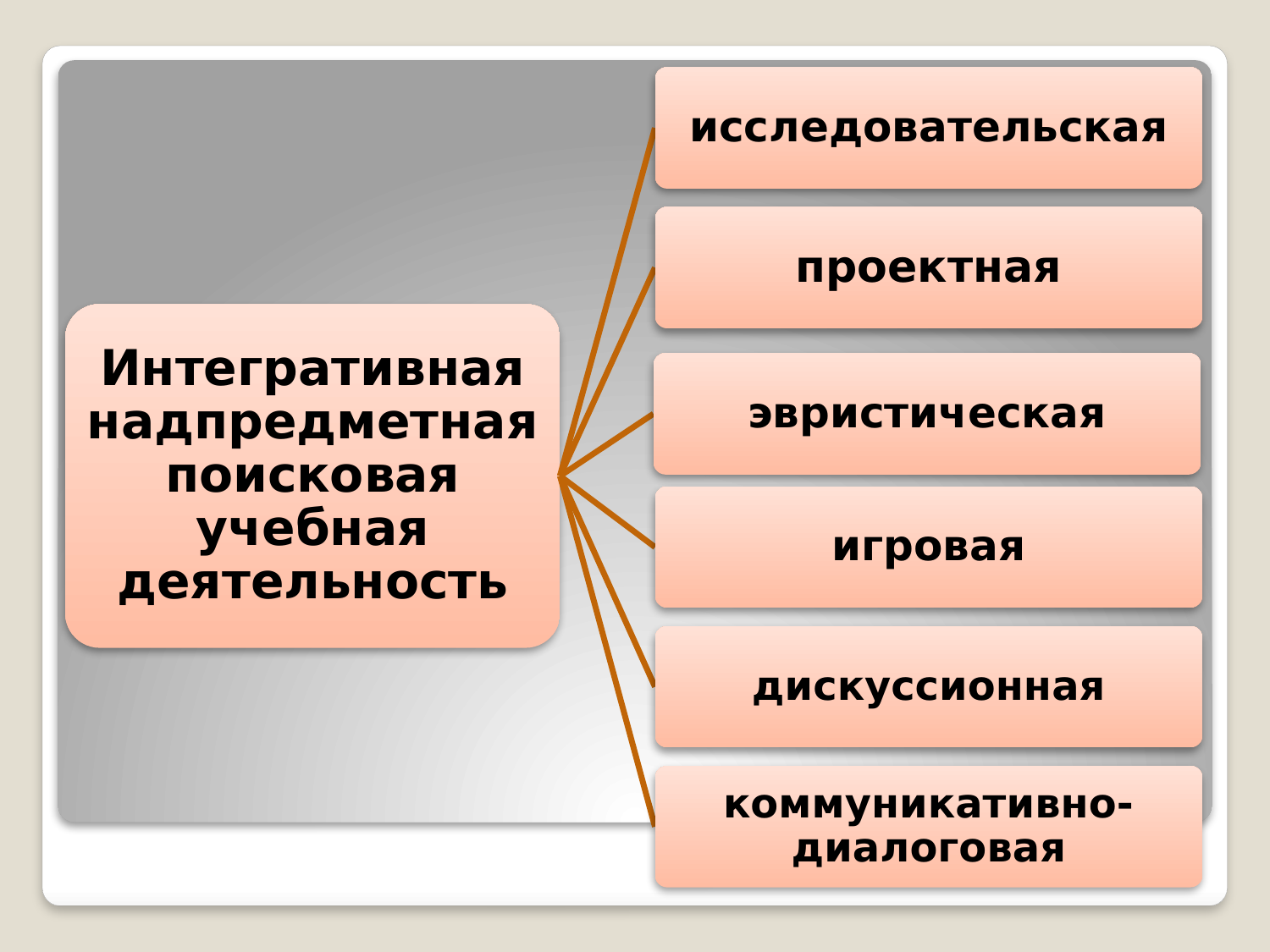

Интегративная надпредметная поисковая учебная деятельность

исследовательская

проектная

эвристическая

игровая

дискуссионная

коммуникативно-диалоговая